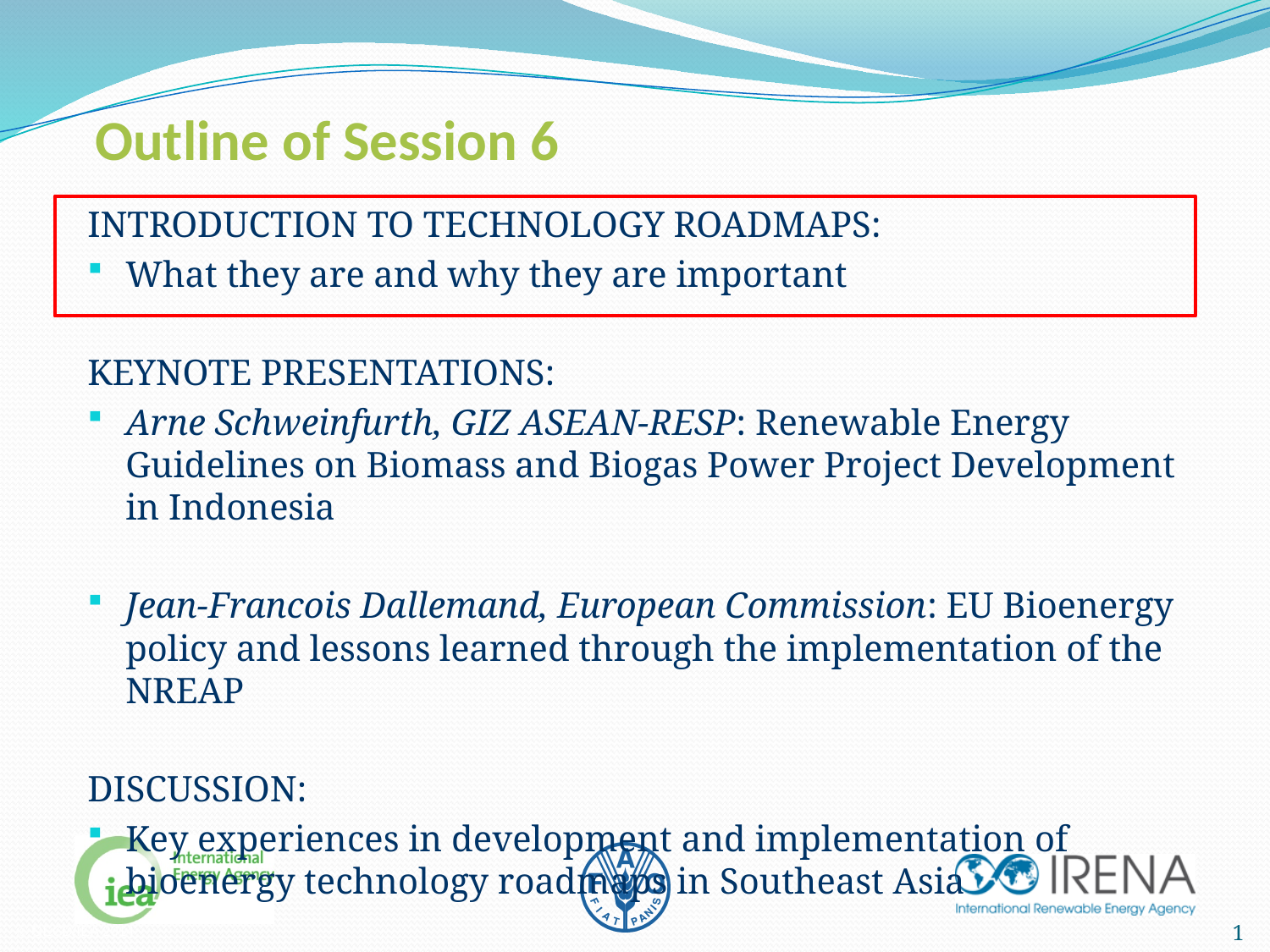

# Outline of Session 6

INTRODUCTION TO TECHNOLOGY ROADMAPS:
What they are and why they are important

KEYNOTE PRESENTATIONS:
Arne Schweinfurth, GIZ ASEAN-RESP: Renewable Energy Guidelines on Biomass and Biogas Power Project Development in Indonesia

Jean-Francois Dallemand, European Commission: EU Bioenergy policy and lessons learned through the implementation of the NREAP

DISCUSSION:
Key experiences in development and implementation of bioenergy technology roadmaps in Southeast Asia

1
© OECD/IEA 2014